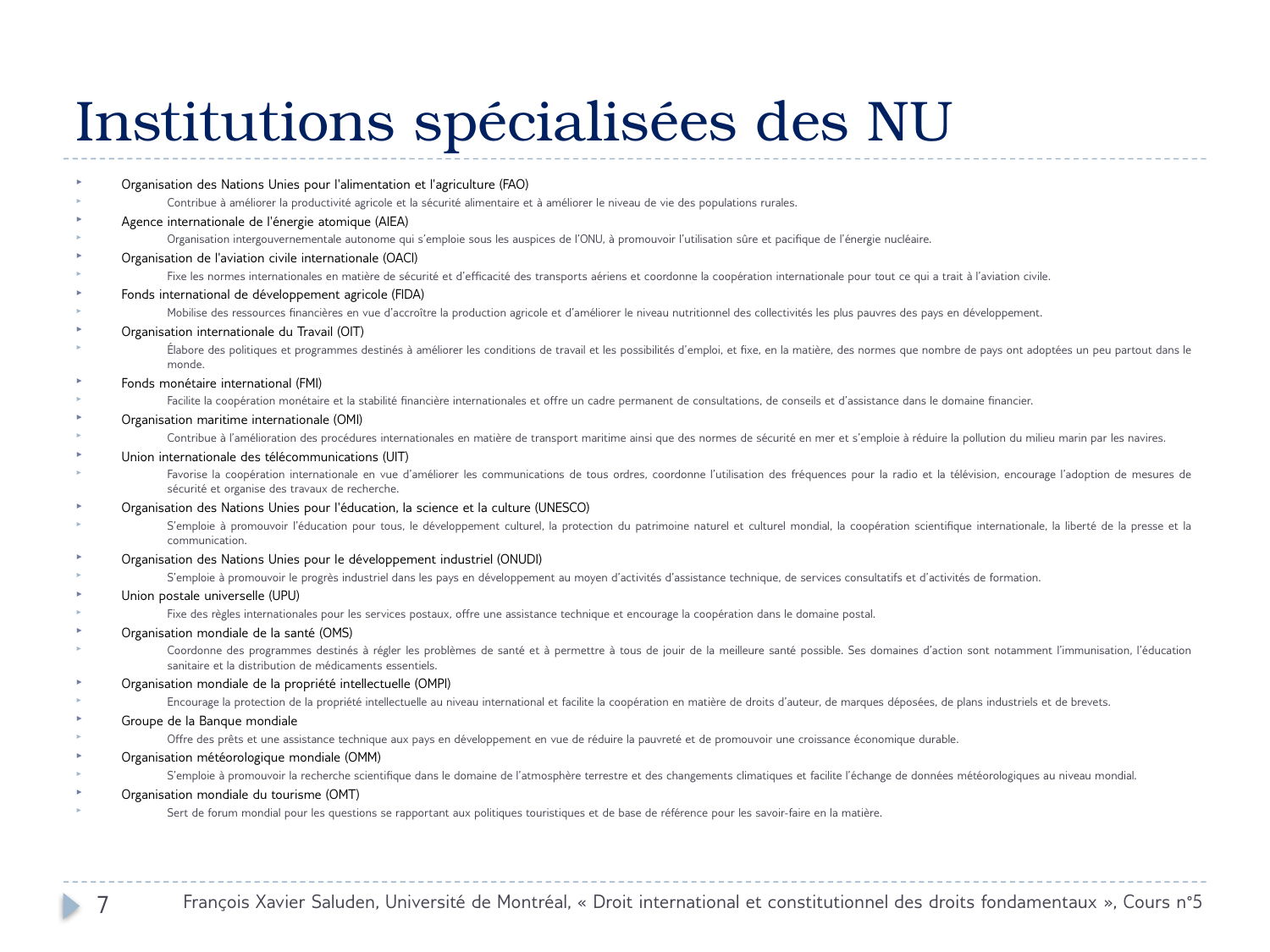

# Institutions spécialisées des NU
Organisation des Nations Unies pour l'alimentation et l'agriculture (FAO)
Contribue à améliorer la productivité agricole et la sécurité alimentaire et à améliorer le niveau de vie des populations rurales.
Agence internationale de l'énergie atomique (AIEA)
Organisation intergouvernementale autonome qui s’emploie sous les auspices de l’ONU, à promouvoir l’utilisation sûre et pacifique de l’énergie nucléaire.
Organisation de l'aviation civile internationale (OACI)
Fixe les normes internationales en matière de sécurité et d’efficacité des transports aériens et coordonne la coopération internationale pour tout ce qui a trait à l’aviation civile.
Fonds international de développement agricole (FIDA)
Mobilise des ressources financières en vue d’accroître la production agricole et d’améliorer le niveau nutritionnel des collectivités les plus pauvres des pays en développement.
Organisation internationale du Travail (OIT)
Élabore des politiques et programmes destinés à améliorer les conditions de travail et les possibilités d’emploi, et fixe, en la matière, des normes que nombre de pays ont adoptées un peu partout dans le monde.
Fonds monétaire international (FMI)
Facilite la coopération monétaire et la stabilité financière internationales et offre un cadre permanent de consultations, de conseils et d’assistance dans le domaine financier.
Organisation maritime internationale (OMI)
Contribue à l’amélioration des procédures internationales en matière de transport maritime ainsi que des normes de sécurité en mer et s’emploie à réduire la pollution du milieu marin par les navires.
Union internationale des télécommunications (UIT)
Favorise la coopération internationale en vue d’améliorer les communications de tous ordres, coordonne l’utilisation des fréquences pour la radio et la télévision, encourage l’adoption de mesures de sécurité et organise des travaux de recherche.
Organisation des Nations Unies pour l'éducation, la science et la culture (UNESCO)
S’emploie à promouvoir l’éducation pour tous, le développement culturel, la protection du patrimoine naturel et culturel mondial, la coopération scientifique internationale, la liberté de la presse et la communication.
Organisation des Nations Unies pour le développement industriel (ONUDI)
S’emploie à promouvoir le progrès industriel dans les pays en développement au moyen d’activités d’assistance technique, de services consultatifs et d’activités de formation.
Union postale universelle (UPU)
Fixe des règles internationales pour les services postaux, offre une assistance technique et encourage la coopération dans le domaine postal.
Organisation mondiale de la santé (OMS)
Coordonne des programmes destinés à régler les problèmes de santé et à permettre à tous de jouir de la meilleure santé possible. Ses domaines d’action sont notamment l’immunisation, l’éducation sanitaire et la distribution de médicaments essentiels.
Organisation mondiale de la propriété intellectuelle (OMPI)
Encourage la protection de la propriété intellectuelle au niveau international et facilite la coopération en matière de droits d’auteur, de marques déposées, de plans industriels et de brevets.
Groupe de la Banque mondiale
Offre des prêts et une assistance technique aux pays en développement en vue de réduire la pauvreté et de promouvoir une croissance économique durable.
Organisation météorologique mondiale (OMM)
S’emploie à promouvoir la recherche scientifique dans le domaine de l’atmosphère terrestre et des changements climatiques et facilite l’échange de données météorologiques au niveau mondial.
Organisation mondiale du tourisme (OMT)
Sert de forum mondial pour les questions se rapportant aux politiques touristiques et de base de référence pour les savoir-faire en la matière.
François Xavier Saluden, Université de Montréal, « Droit international et constitutionnel des droits fondamentaux », Cours n°5
7